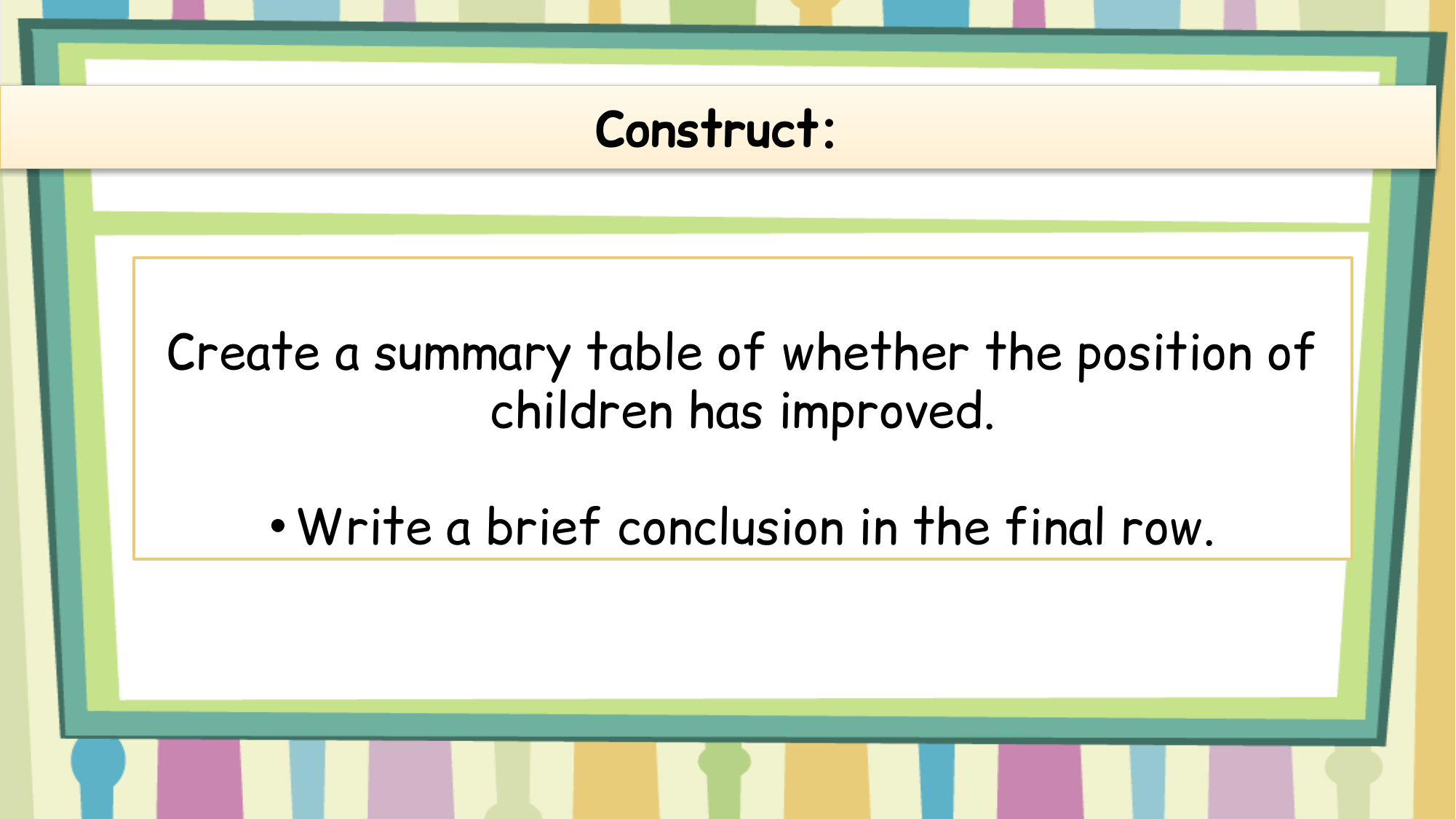

Construct:

Create a summary table of whether the position of children has improved.

Write a brief conclusion in the final row.